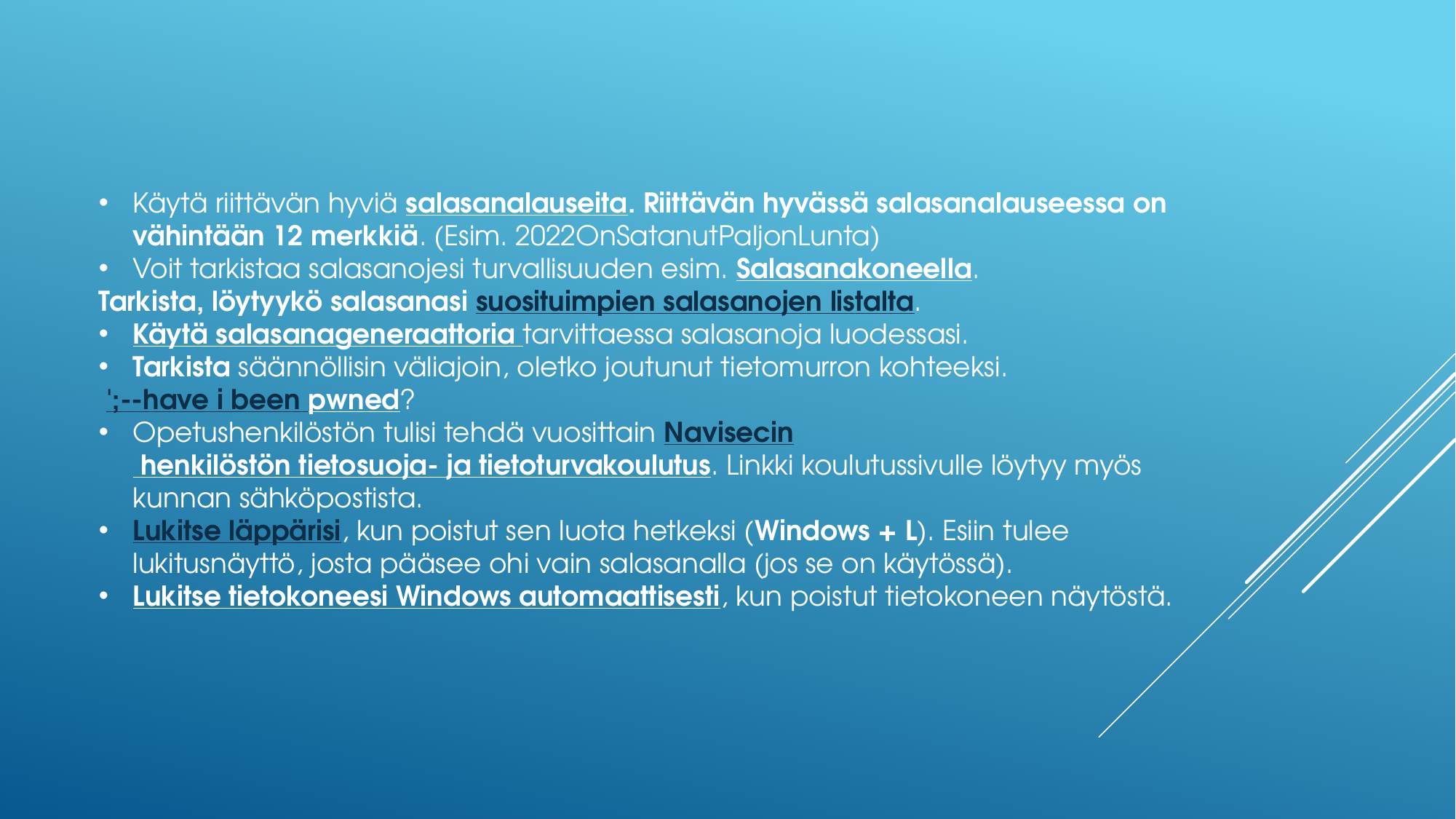

Käytä riittävän hyviä salasanalauseita. Riittävän hyvässä salasanalauseessa on vähintään 12 merkkiä. (Esim. 2022OnSatanutPaljonLunta)
Voit tarkistaa salasanojesi turvallisuuden esim. Salasanakoneella.
Tarkista, löytyykö salasanasi suosituimpien salasanojen listalta.
Käytä salasanageneraattoria tarvittaessa salasanoja luodessasi.
Tarkista säännöllisin väliajoin, oletko joutunut tietomurron kohteeksi.
 ';--have i been pwned?
Opetushenkilöstön tulisi tehdä vuosittain Navisecin henkilöstön tietosuoja- ja tietoturvakoulutus. Linkki koulutussivulle löytyy myös kunnan sähköpostista.
Lukitse läppärisi, kun poistut sen luota hetkeksi (Windows + L). Esiin tulee lukitusnäyttö, josta pääsee ohi vain salasanalla (jos se on käytössä).
Lukitse tietokoneesi Windows automaattisesti, kun poistut tietokoneen näytöstä.